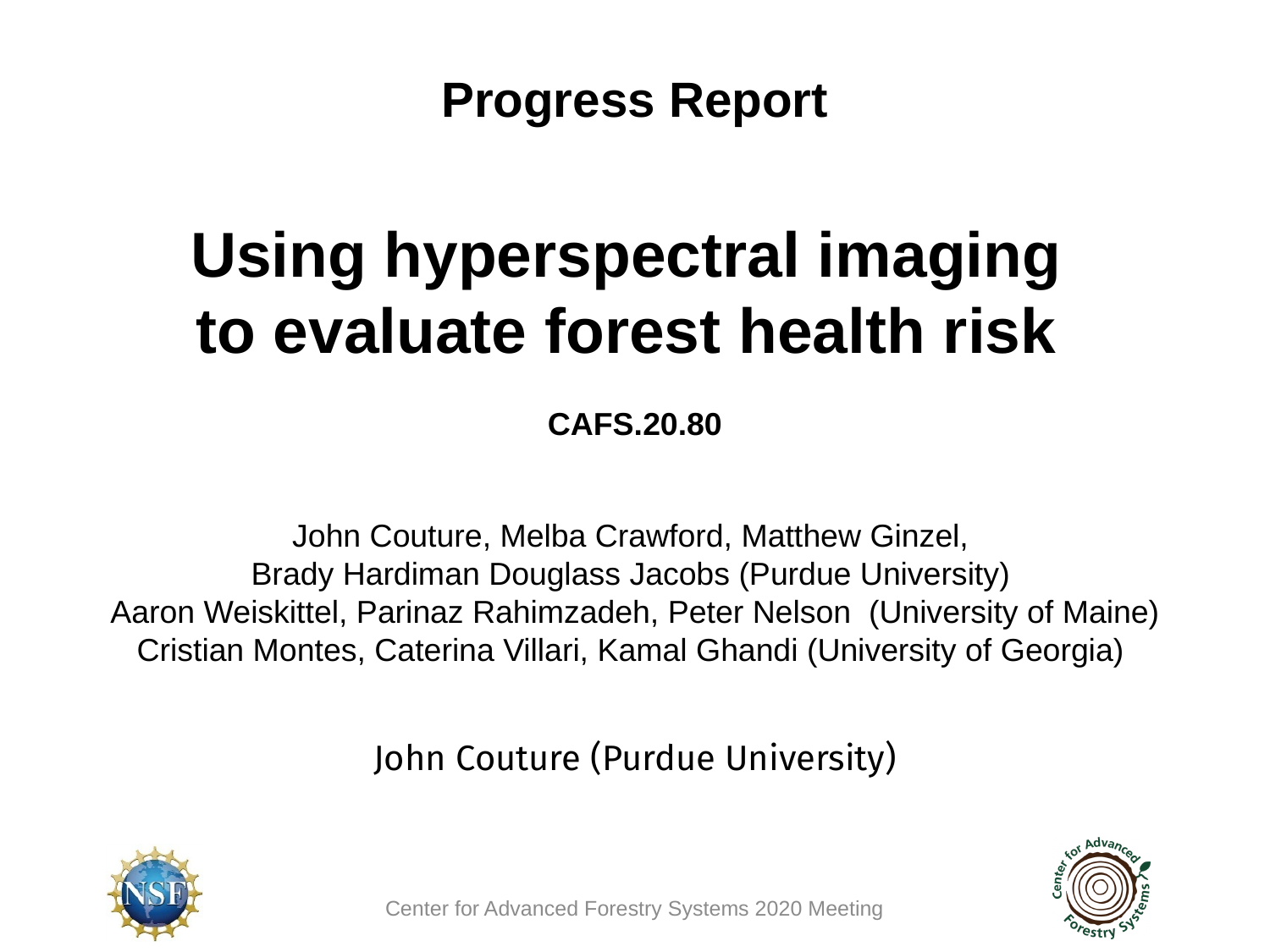

Progress Report

Using hyperspectral imaging
to evaluate forest health risk

CAFS.20.80
John Couture, Melba Crawford, Matthew Ginzel,
Brady Hardiman Douglass Jacobs (Purdue University)
Aaron Weiskittel, Parinaz Rahimzadeh, Peter Nelson  (University of Maine) Cristian Montes, Caterina Villari, Kamal Ghandi (University of Georgia)
John Couture (Purdue University)
Center for Advanced Forestry Systems 2020 Meeting